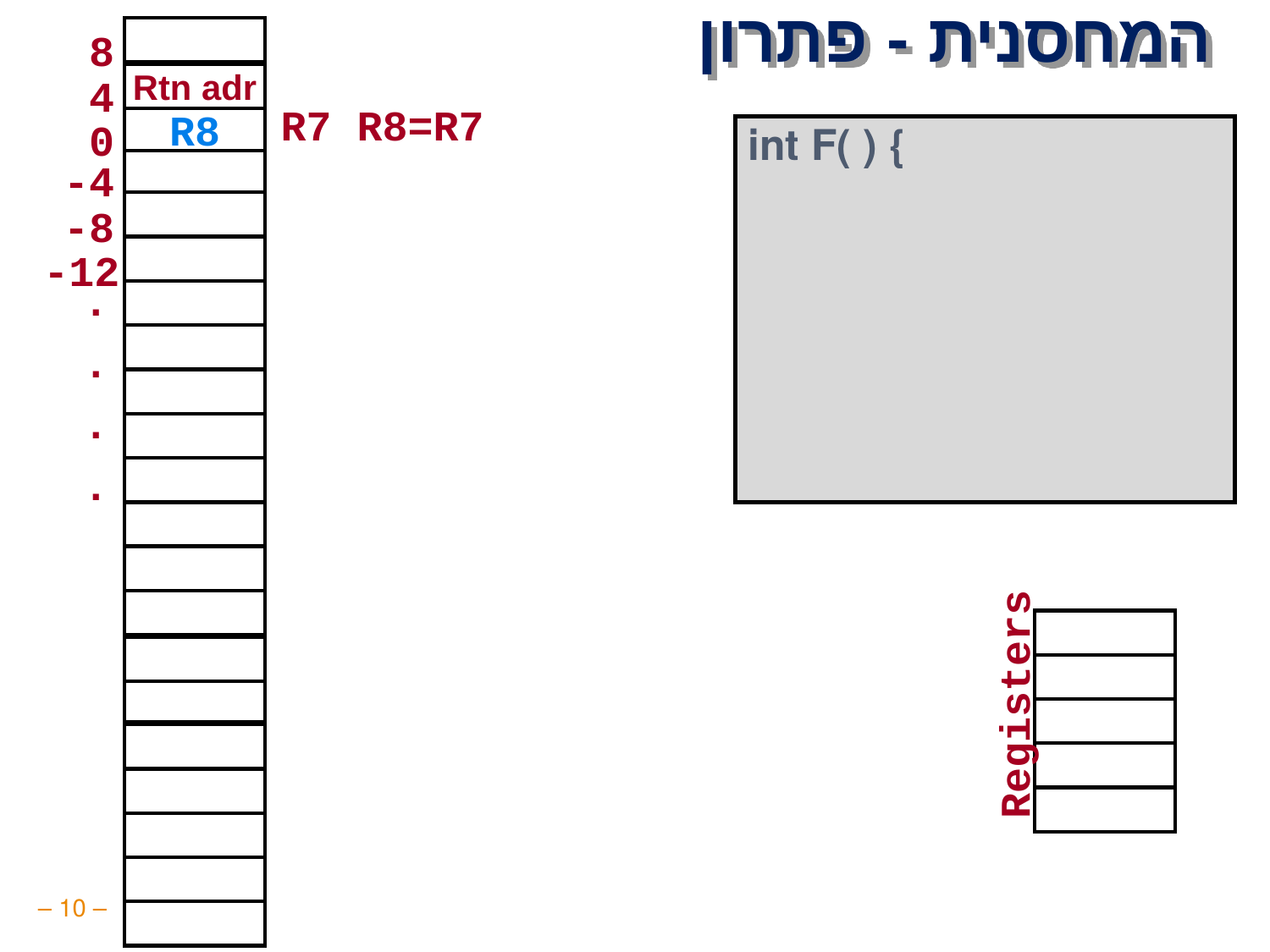

# המחסנית - פתרון
 8

 4
Rtn adr
R7 R8=R7
R8
 0
int F( ) {

-4

-8

-12
.
.
.
.

Registers